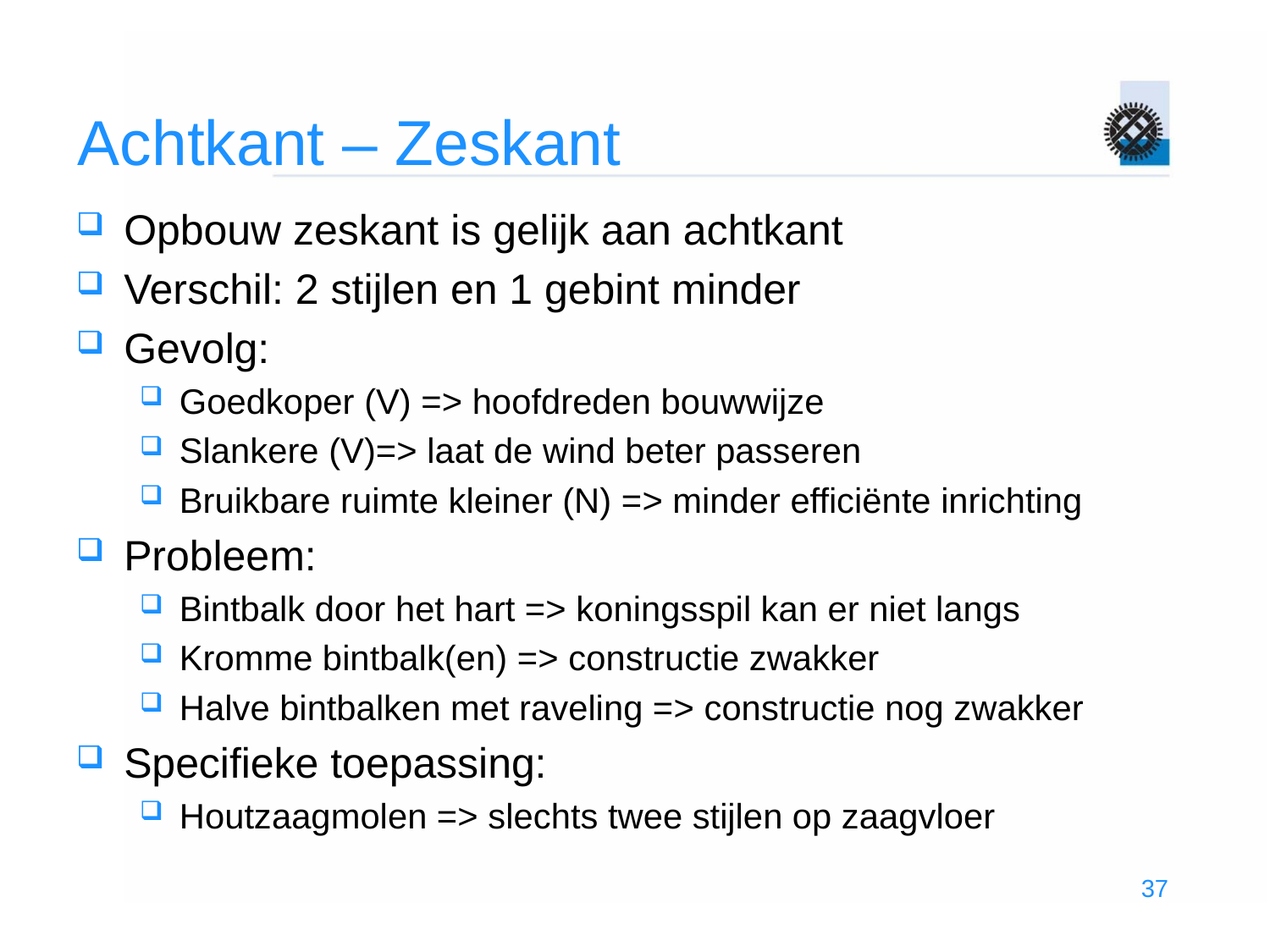

# Achtkant – Zeskant
Opbouw zeskant is gelijk aan achtkant
Verschil: 2 stijlen en 1 gebint minder
Gevolg:
Goedkoper (V) => hoofdreden bouwwijze
Slankere (V)=> laat de wind beter passeren
Bruikbare ruimte kleiner (N) => minder efficiënte inrichting
Probleem:
Bintbalk door het hart => koningsspil kan er niet langs
Kromme bintbalk(en) => constructie zwakker
Halve bintbalken met raveling => constructie nog zwakker
Specifieke toepassing:
Houtzaagmolen => slechts twee stijlen op zaagvloer

37